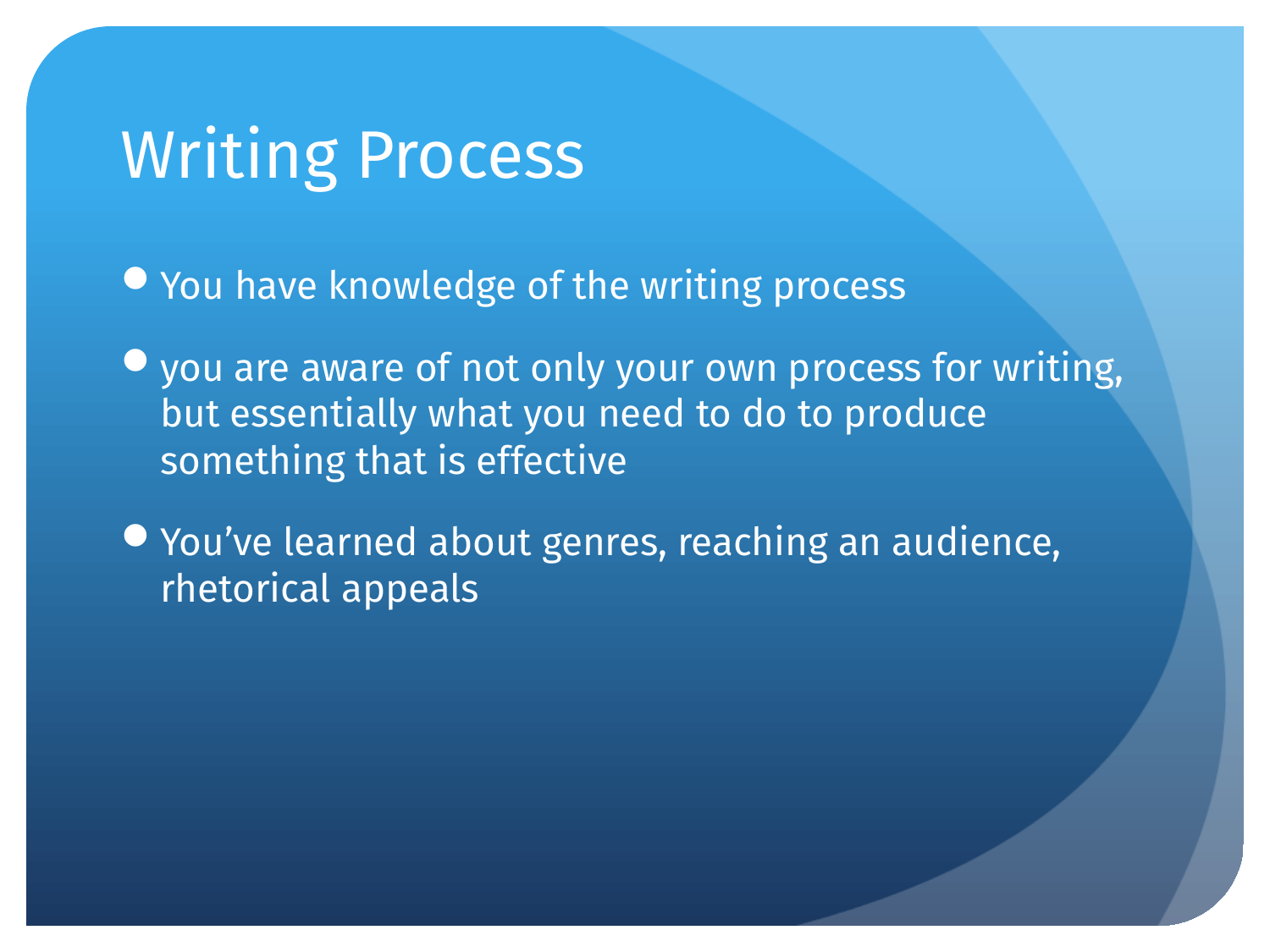

# Writing Process
You have knowledge of the writing process
you are aware of not only your own process for writing, but essentially what you need to do to produce something that is effective
You’ve learned about genres, reaching an audience, rhetorical appeals